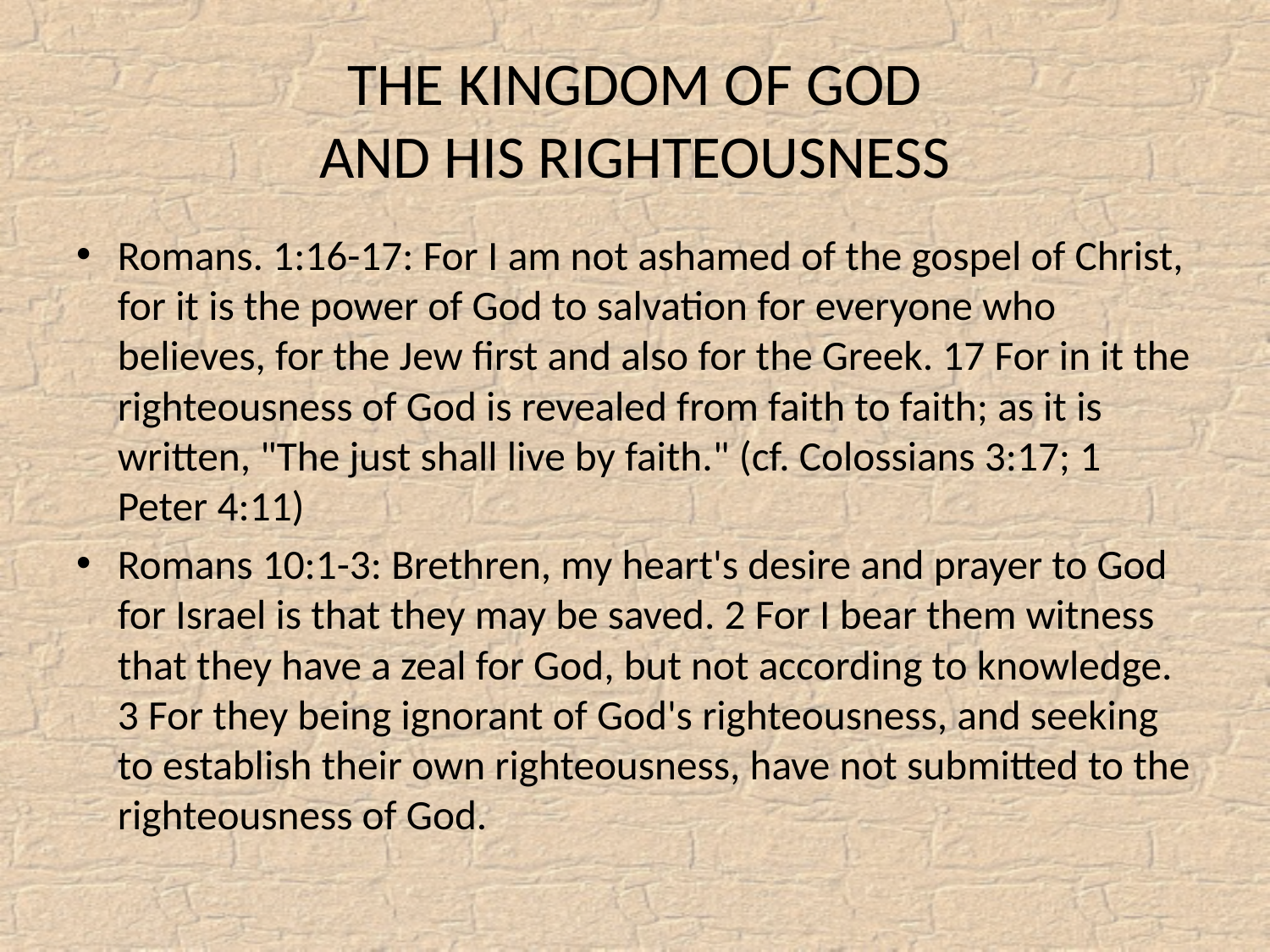

# THE KINGDOM OF GOD AND HIS RIGHTEOUSNESS
Romans. 1:16-17: For I am not ashamed of the gospel of Christ, for it is the power of God to salvation for everyone who believes, for the Jew first and also for the Greek. 17 For in it the righteousness of God is revealed from faith to faith; as it is written, "The just shall live by faith." (cf. Colossians 3:17; 1 Peter 4:11)
Romans 10:1-3: Brethren, my heart's desire and prayer to God for Israel is that they may be saved. 2 For I bear them witness that they have a zeal for God, but not according to knowledge. 3 For they being ignorant of God's righteousness, and seeking to establish their own righteousness, have not submitted to the righteousness of God.